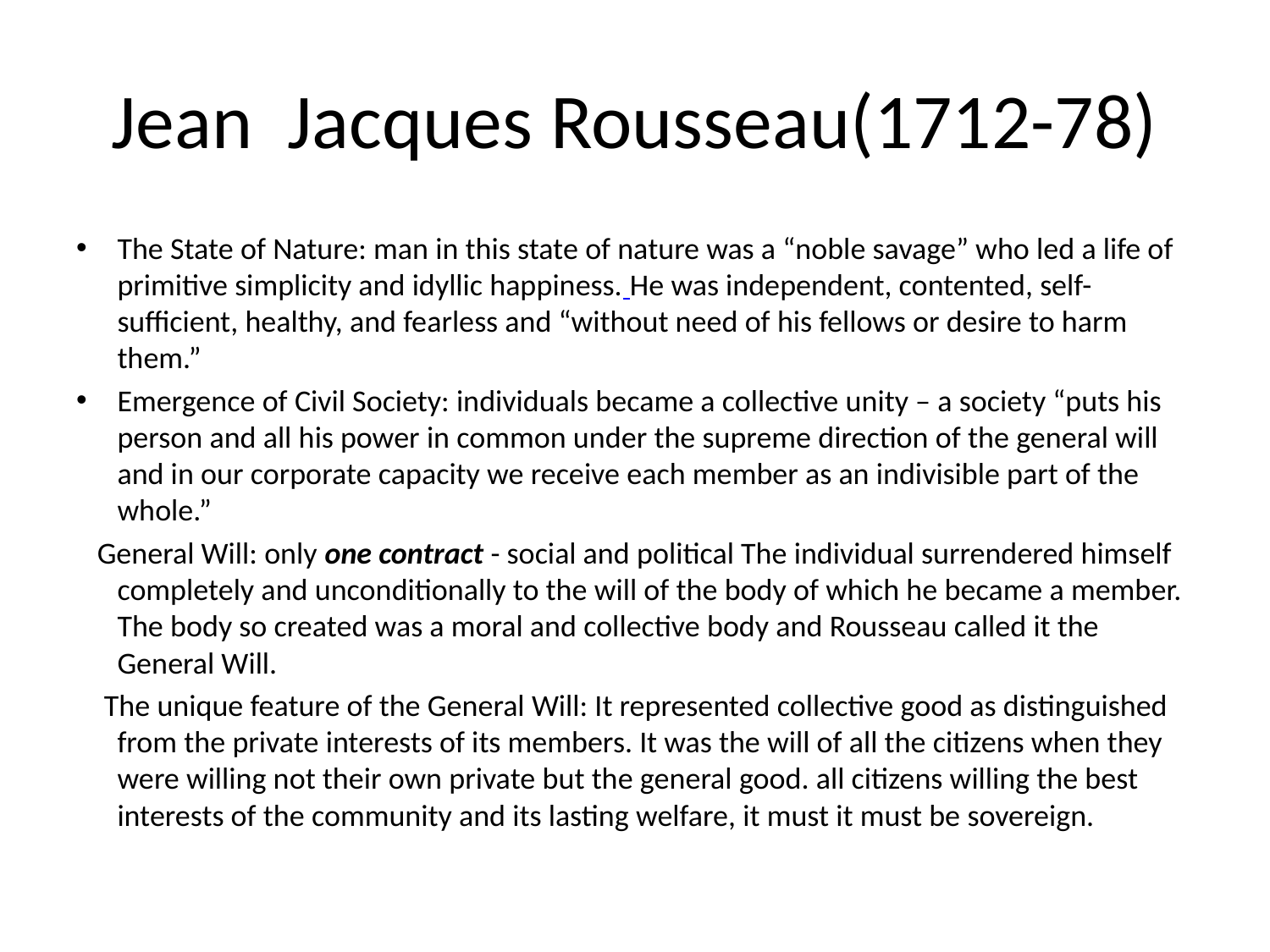

# Jean  Jacques Rousseau(1712-78)
The State of Nature: man in this state of nature was a “noble savage” who led a life of primitive simplicity and idyllic happiness. He was independent, contented, self- sufficient, healthy, and fearless and “without need of his fellows or desire to harm them.”
Emergence of Civil Society: individuals became a collective unity – a society “puts his person and all his power in common under the supreme direction of the general will and in our corporate capacity we receive each member as an indivisible part of the whole.”
   General Will: only one contract - social and political The individual surrendered himself completely and unconditionally to the will of the body of which he became a member. The body so created was a moral and collective body and Rousseau called it the General Will.
    The unique feature of the General Will: It represented collective good as distinguished from the private interests of its members. It was the will of all the citizens when they were willing not their own private but the general good. all citizens willing the best interests of the community and its lasting welfare, it must it must be sovereign.